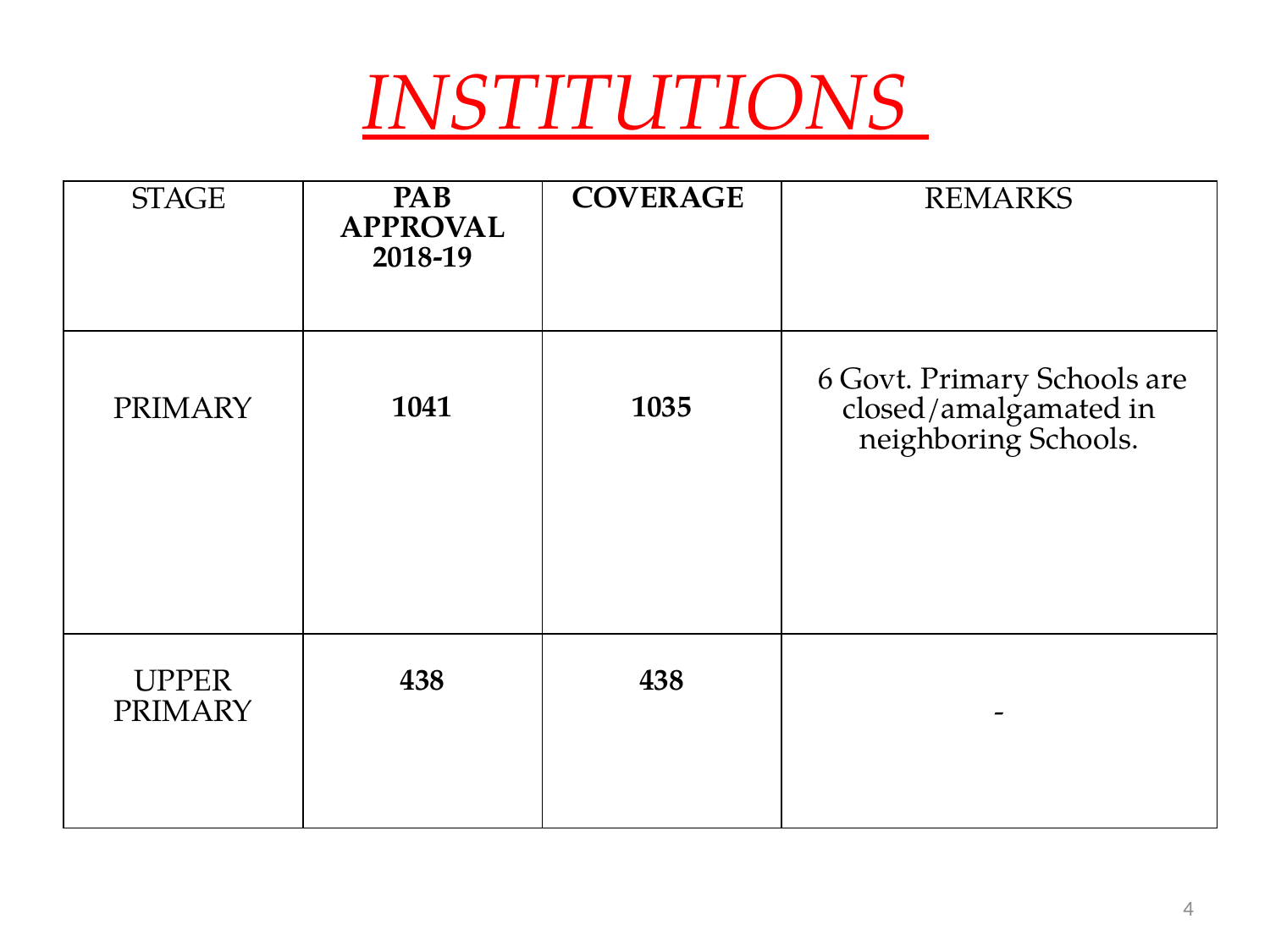

# INSTITUTIONS
| STAGE | PAB APPROVAL 2018-19 | COVERAGE | REMARKS |
| --- | --- | --- | --- |
| PRIMARY | 1041 | 1035 | 6 Govt. Primary Schools are closed/amalgamated in neighboring Schools. |
| UPPER PRIMARY | 438 | 438 | - |
4